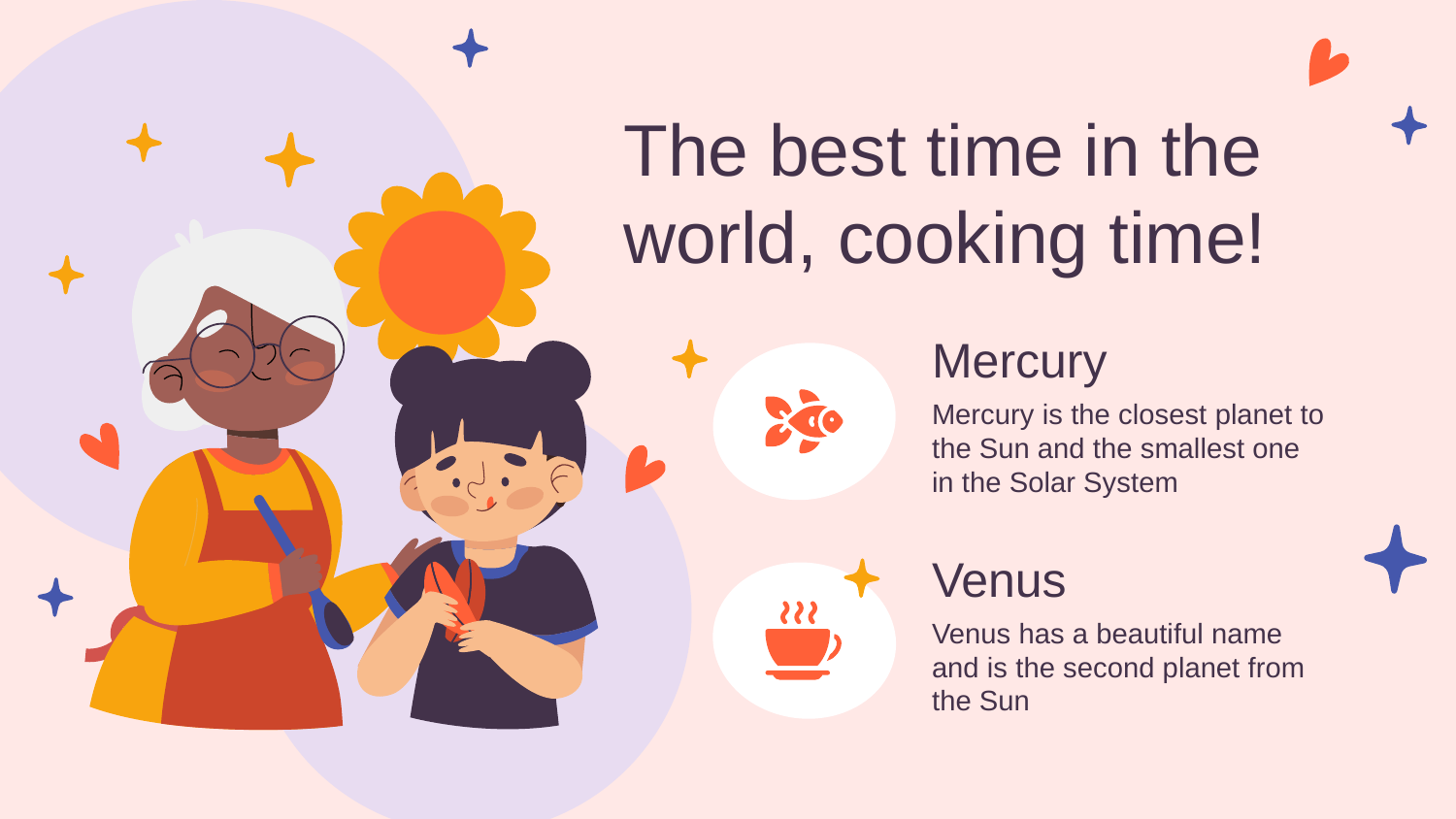

# The best time in the world, cooking time!

Mercury

Mercury is the closest planet to the Sun and the smallest one in the Solar System

Venus

Venus has a beautiful name and is the second planet from the Sun